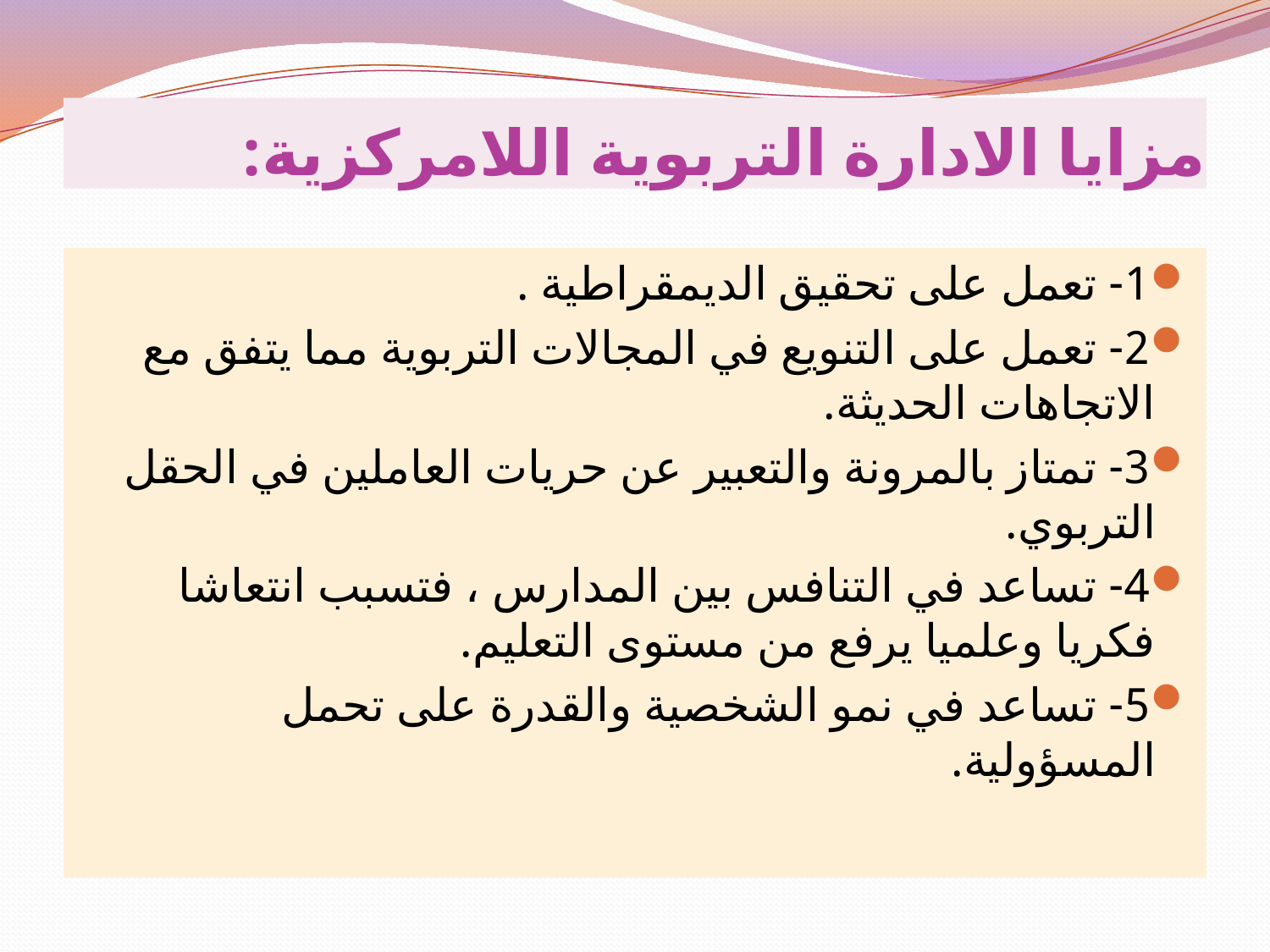

# مزايا الادارة التربوية اللامركزية:
1- تعمل على تحقيق الديمقراطية .
2- تعمل على التنويع في المجالات التربوية مما يتفق مع الاتجاهات الحديثة.
3- تمتاز بالمرونة والتعبير عن حريات العاملين في الحقل التربوي.
4- تساعد في التنافس بين المدارس ، فتسبب انتعاشا فكريا وعلميا يرفع من مستوى التعليم.
5- تساعد في نمو الشخصية والقدرة على تحمل المسؤولية.